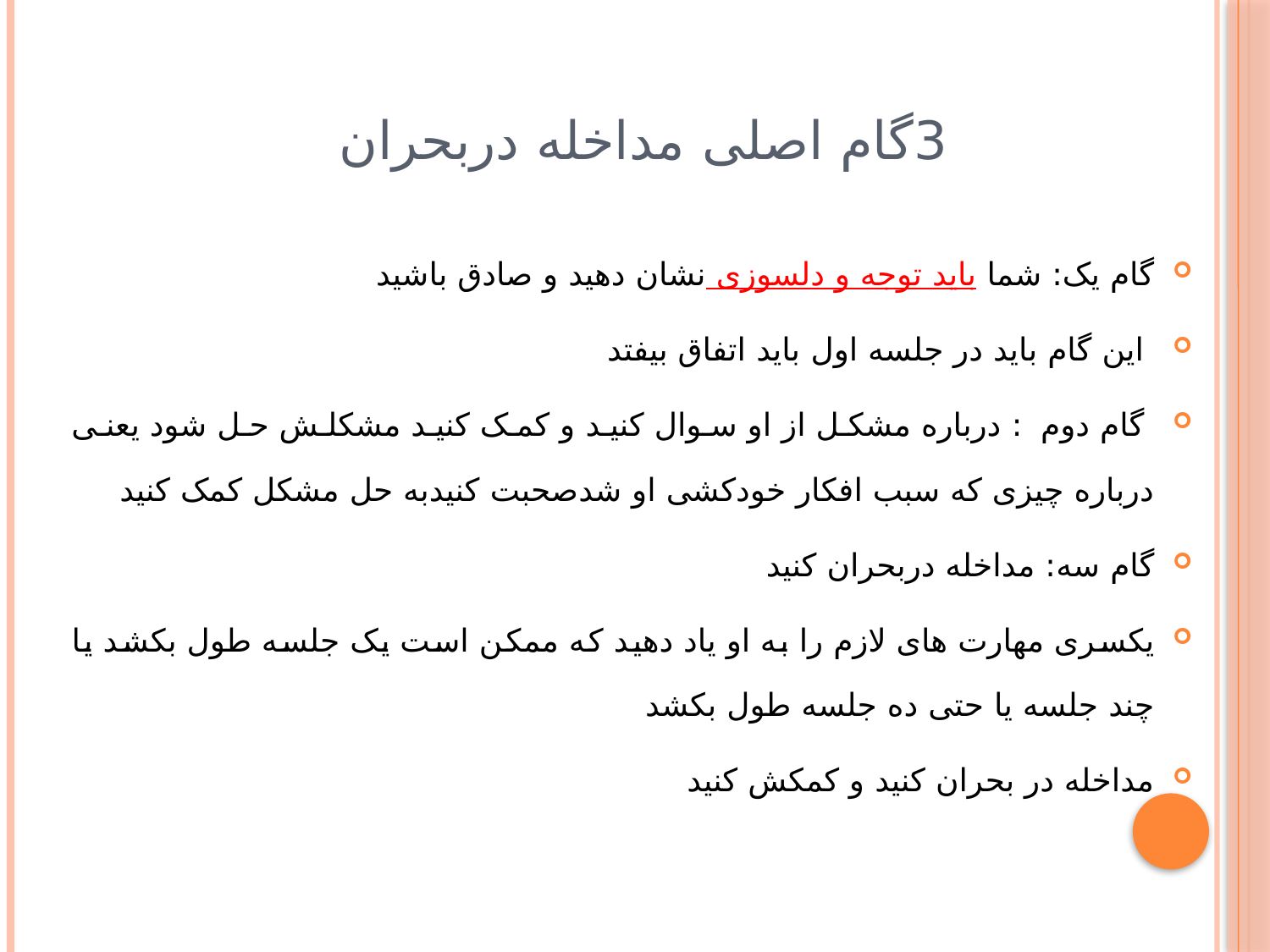

# 3گام اصلی مداخله دربحران
گام یک: شما باید توجه و دلسوزی نشان دهید و صادق باشید
 این گام باید در جلسه اول باید اتفاق بیفتد
 گام دوم : درباره مشکل از او سوال کنید و کمک کنید مشکلش حل شود یعنی درباره چیزی که سبب افکار خودکشی او شدصحبت کنیدبه حل مشکل کمک کنید
گام سه: مداخله دربحران کنید
یکسری مهارت های لازم را به او یاد دهید که ممکن است یک جلسه طول بکشد یا چند جلسه یا حتی ده جلسه طول بکشد
مداخله در بحران کنید و کمکش کنید